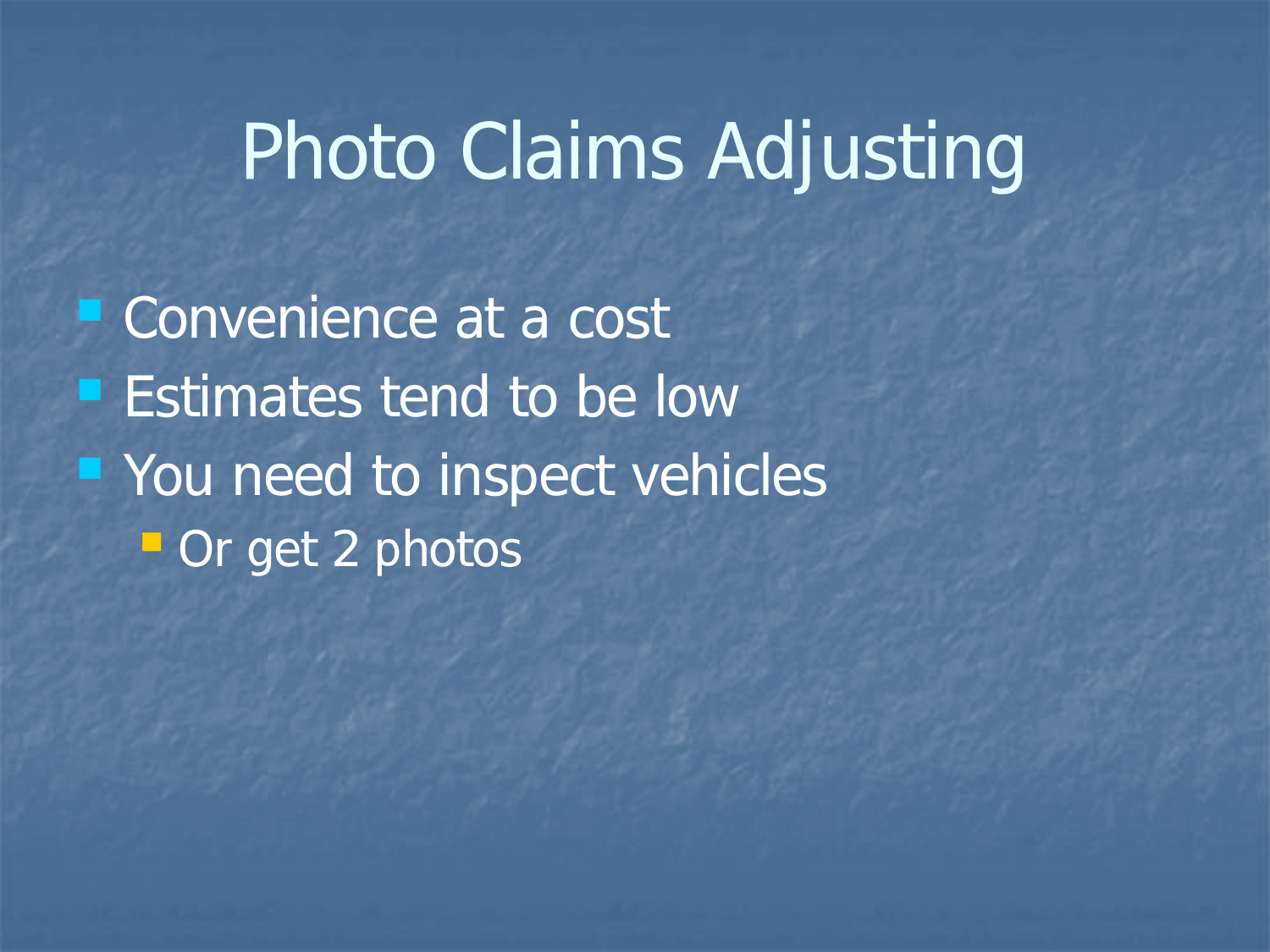

# Photo Claims Adjusting
Convenience at a cost
Estimates tend to be low
You need to inspect vehicles
Or get 2 photos